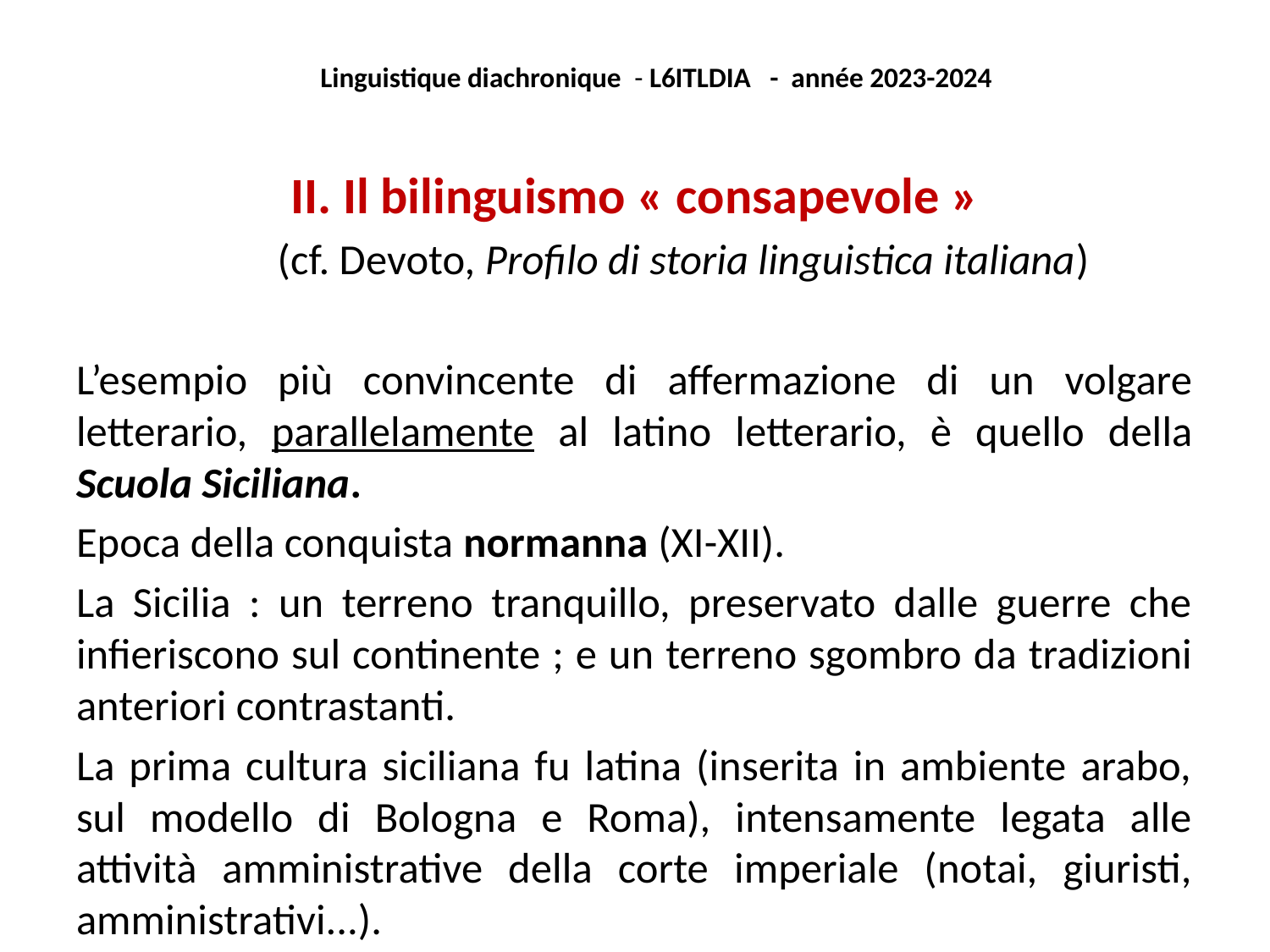

Linguistique diachronique  - L6ITLDIA   -  année 2023-2024
#
II. Il bilinguismo « consapevole »
	(cf. Devoto, Profilo di storia linguistica italiana)

L’esempio più convincente di affermazione di un volgare letterario, parallelamente al latino letterario, è quello della Scuola Siciliana.
Epoca della conquista normanna (XI-XII).
La Sicilia : un terreno tranquillo, preservato dalle guerre che infieriscono sul continente ; e un terreno sgombro da tradizioni anteriori contrastanti.
La prima cultura siciliana fu latina (inserita in ambiente arabo, sul modello di Bologna e Roma), intensamente legata alle attività amministrative della corte imperiale (notai, giuristi, amministrativi...).